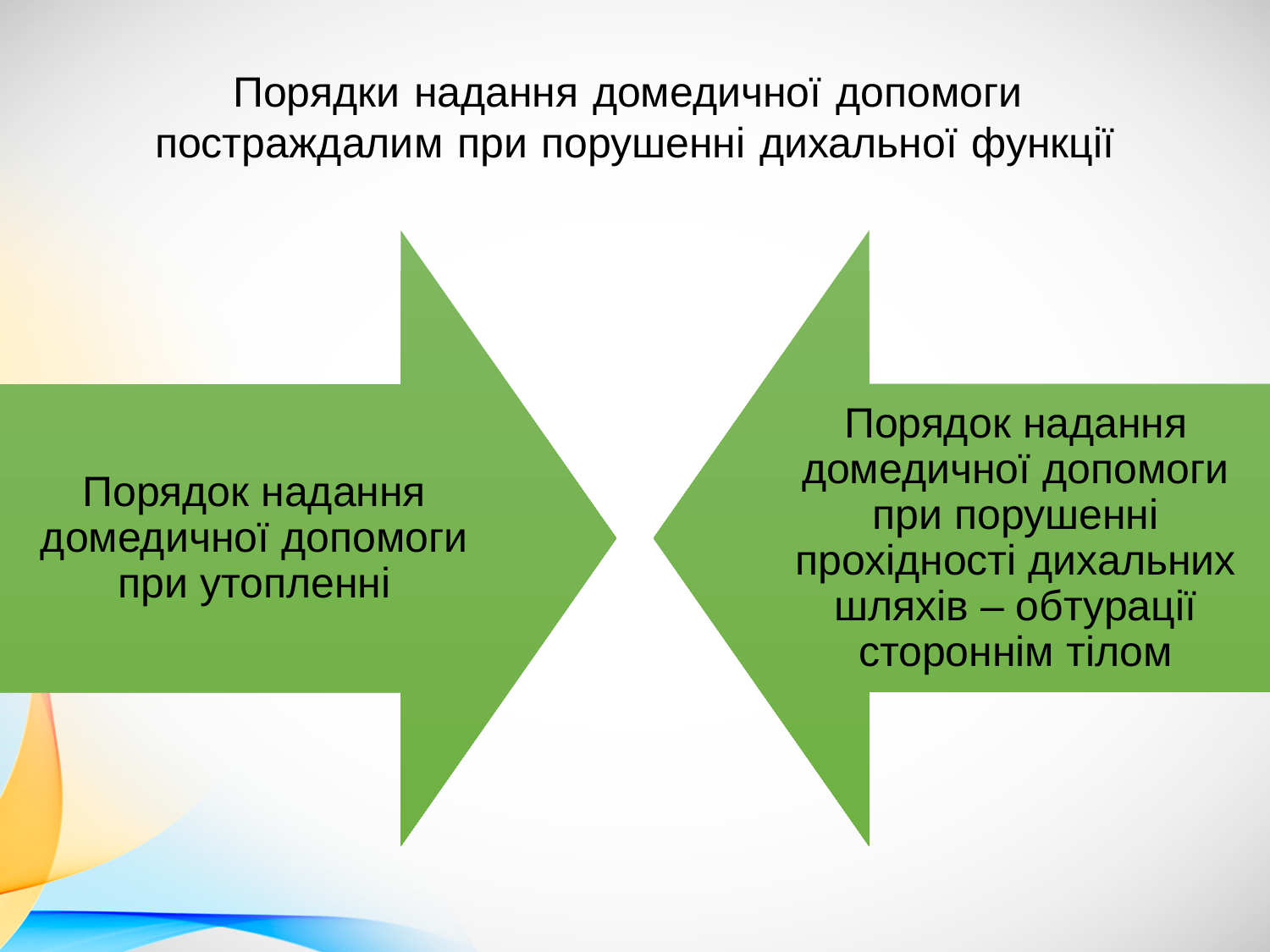

Порядки надання домедичної допомоги
постраждалим при порушенні дихальної функції
Порядок надання домедичної допомоги при утопленні
Порядок надання домедичної допомоги при порушенні прохідності дихальних шляхів – обтурації стороннім тілом